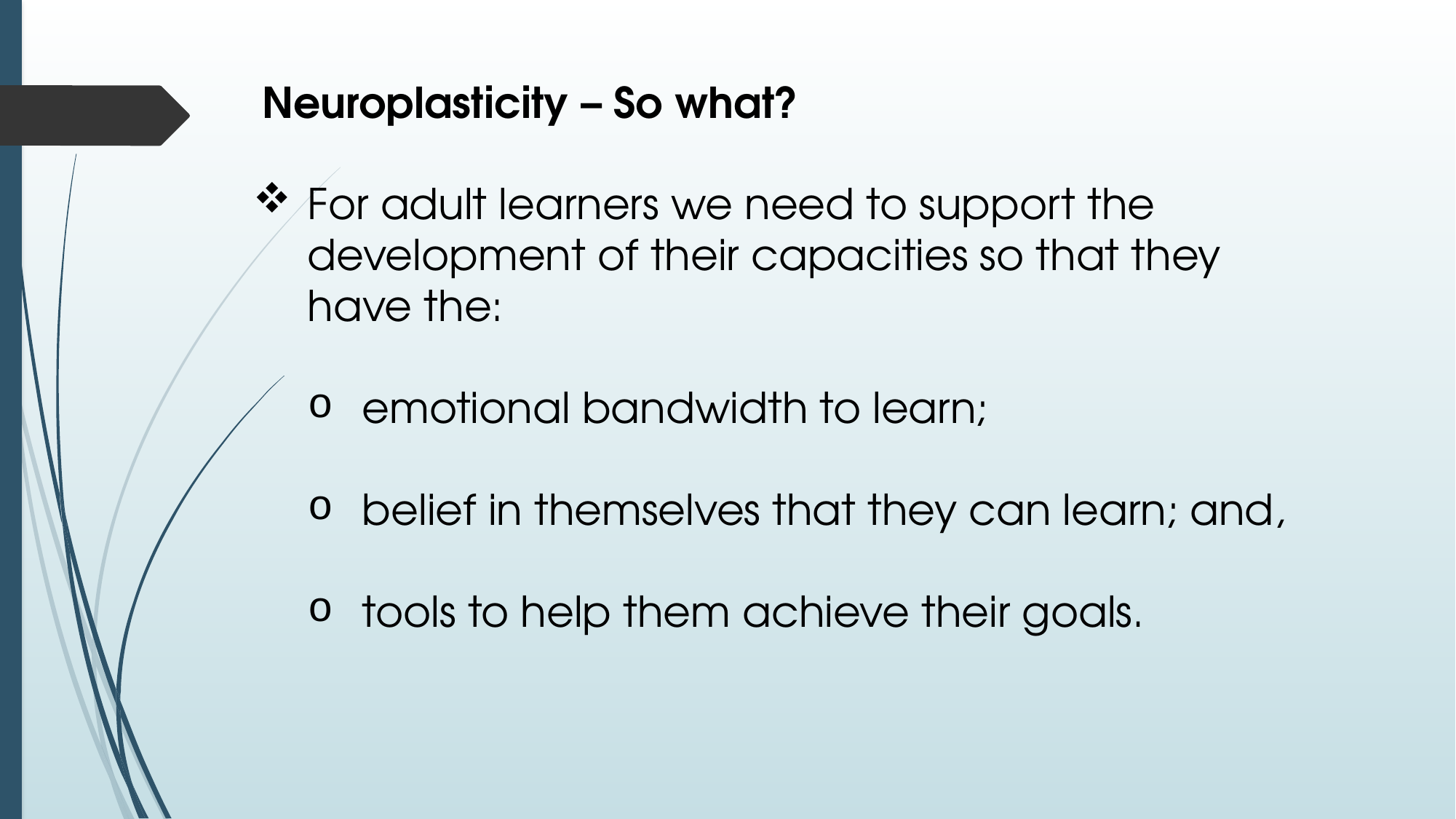

Neuroplasticity – So what?
For adult learners we need to support the development of their capacities so that they have the:

emotional bandwidth to learn;

belief in themselves that they can learn; and,

tools to help them achieve their goals.